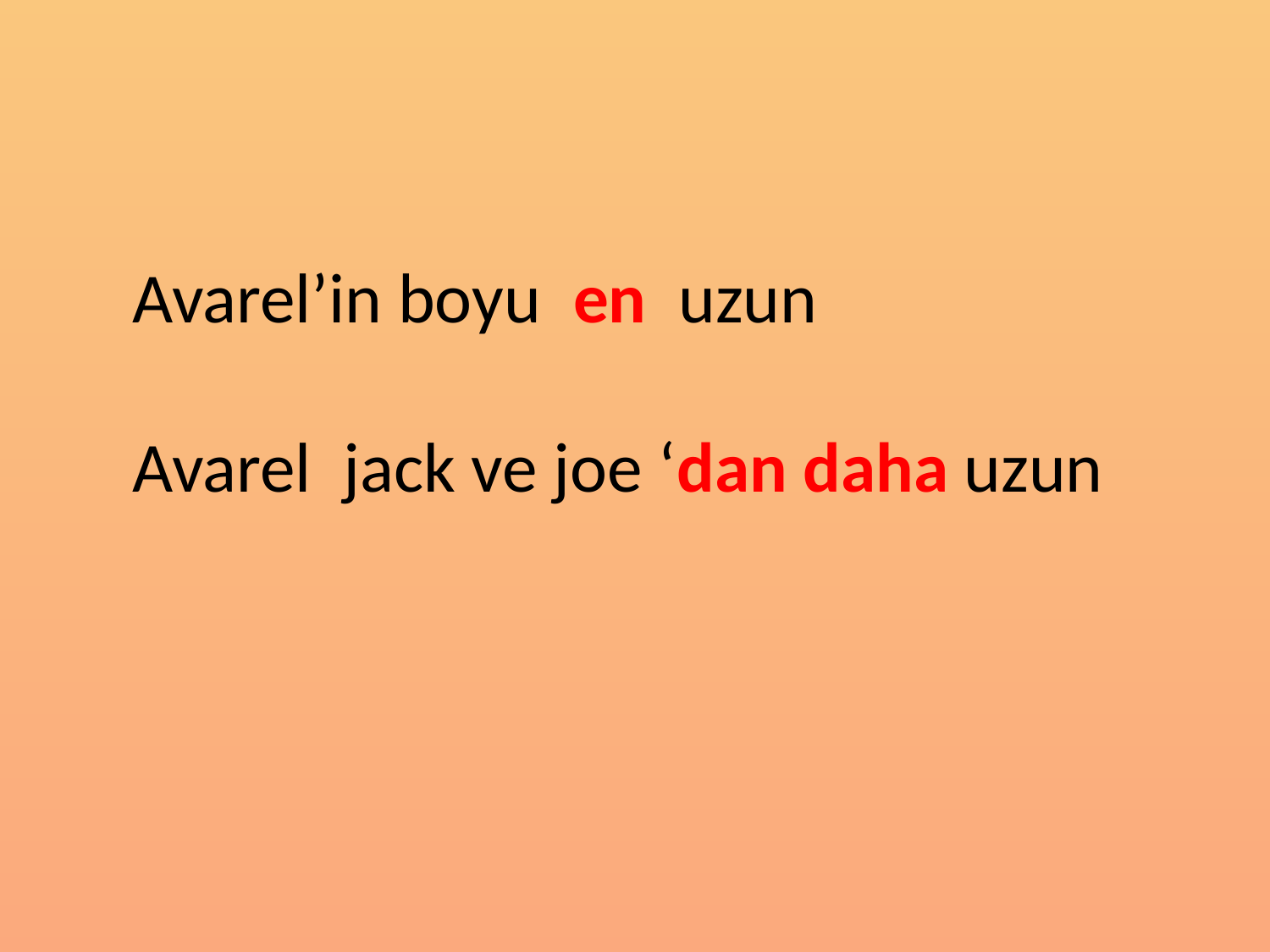

Avarel’in boyu  en  uzun

Avarel  jack ve joe ‘dan daha uzun